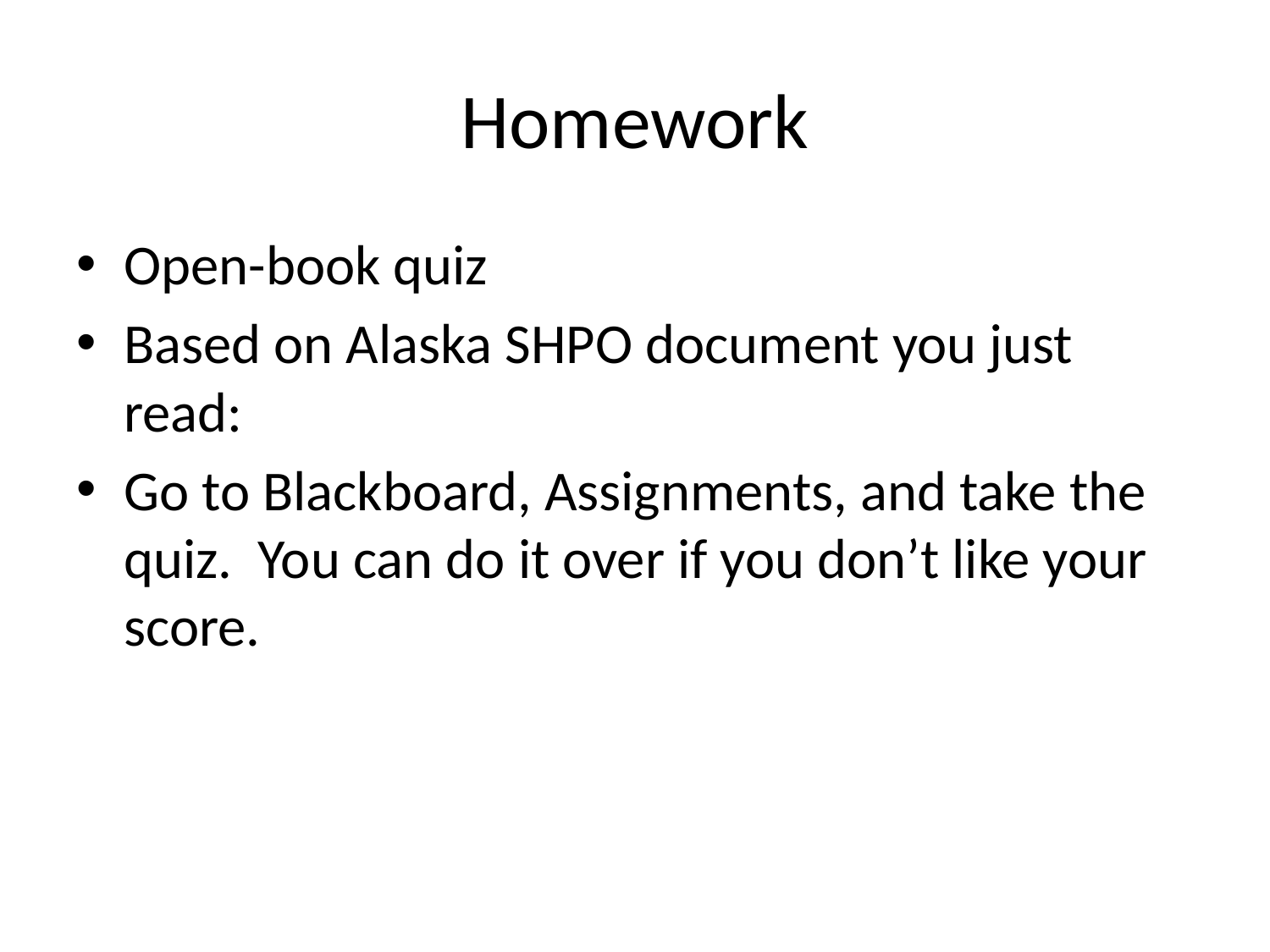

# Homework
Open-book quiz
Based on Alaska SHPO document you just read:
Go to Blackboard, Assignments, and take the quiz.  You can do it over if you don’t like your score.